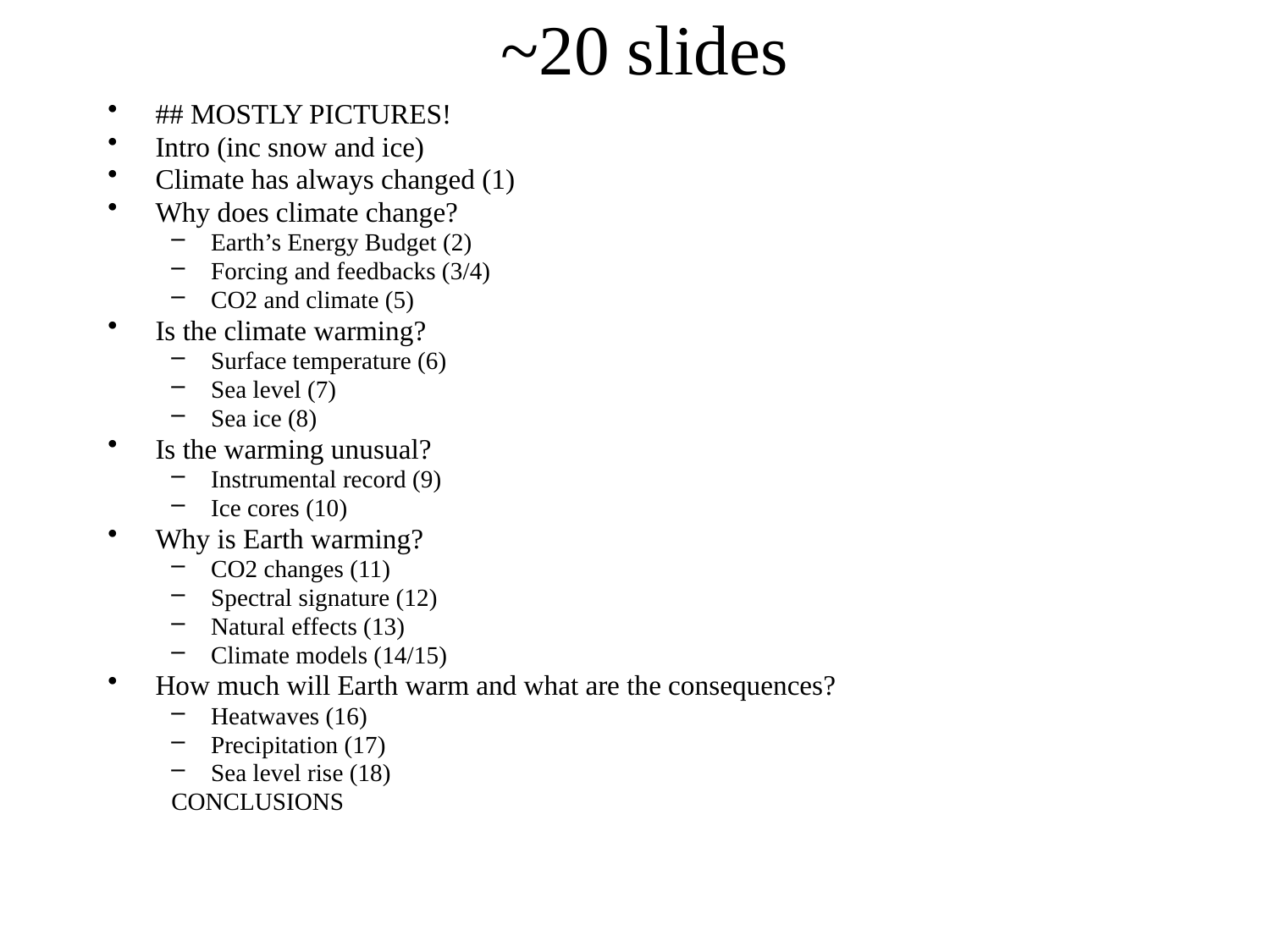

# ~20 slides
## MOSTLY PICTURES!
Intro (inc snow and ice)
Climate has always changed (1)
Why does climate change?
Earth’s Energy Budget (2)
Forcing and feedbacks (3/4)
CO2 and climate (5)
Is the climate warming?
Surface temperature (6)
Sea level (7)
Sea ice (8)
Is the warming unusual?
Instrumental record (9)
Ice cores (10)
Why is Earth warming?
CO2 changes (11)
Spectral signature (12)
Natural effects (13)
Climate models (14/15)
How much will Earth warm and what are the consequences?
Heatwaves (16)
Precipitation (17)
Sea level rise (18)
CONCLUSIONS